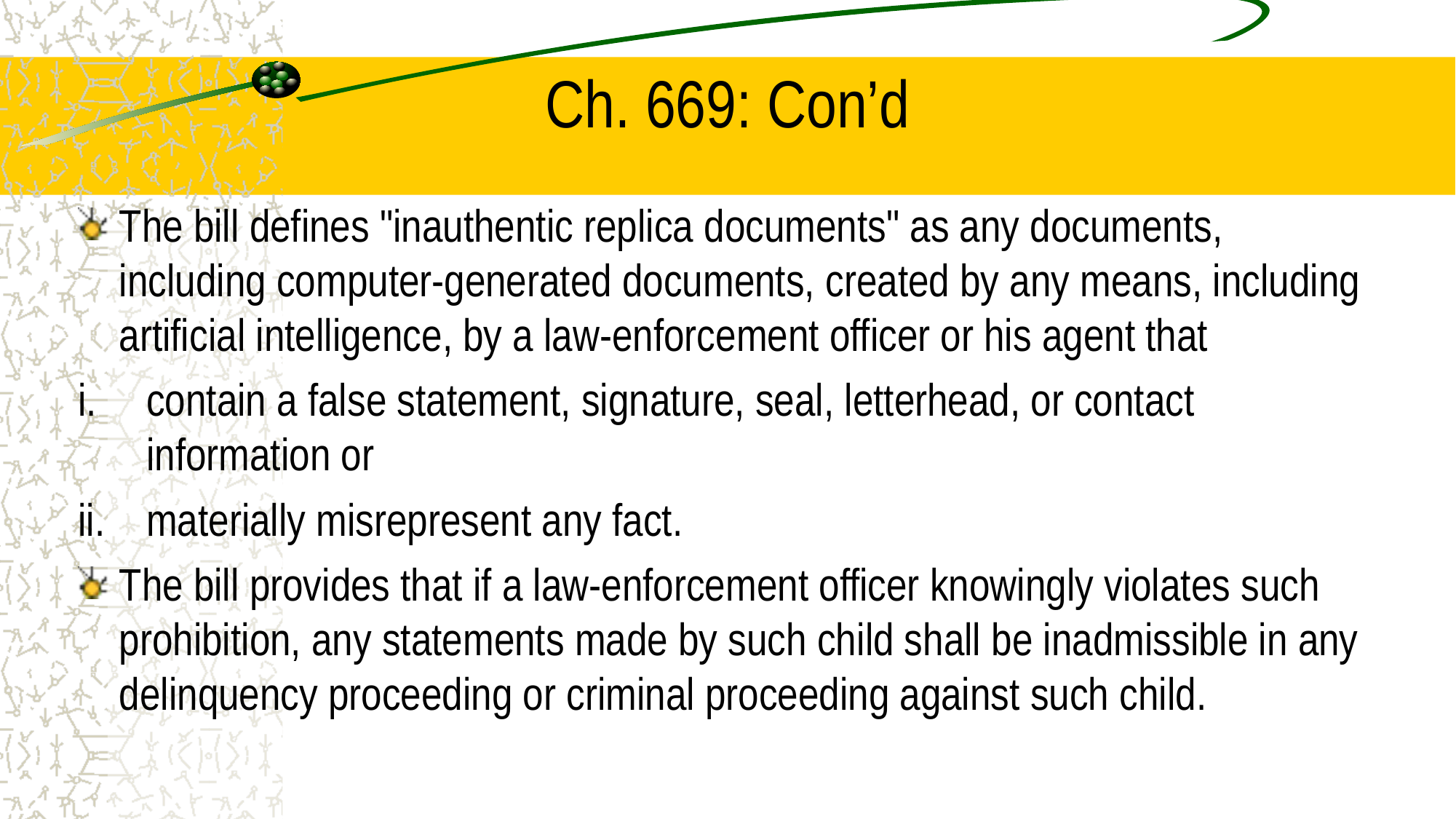

# Ch. 669: Con’d
The bill defines "inauthentic replica documents" as any documents, including computer-generated documents, created by any means, including artificial intelligence, by a law-enforcement officer or his agent that
contain a false statement, signature, seal, letterhead, or contact information or
materially misrepresent any fact.
The bill provides that if a law-enforcement officer knowingly violates such prohibition, any statements made by such child shall be inadmissible in any delinquency proceeding or criminal proceeding against such child.